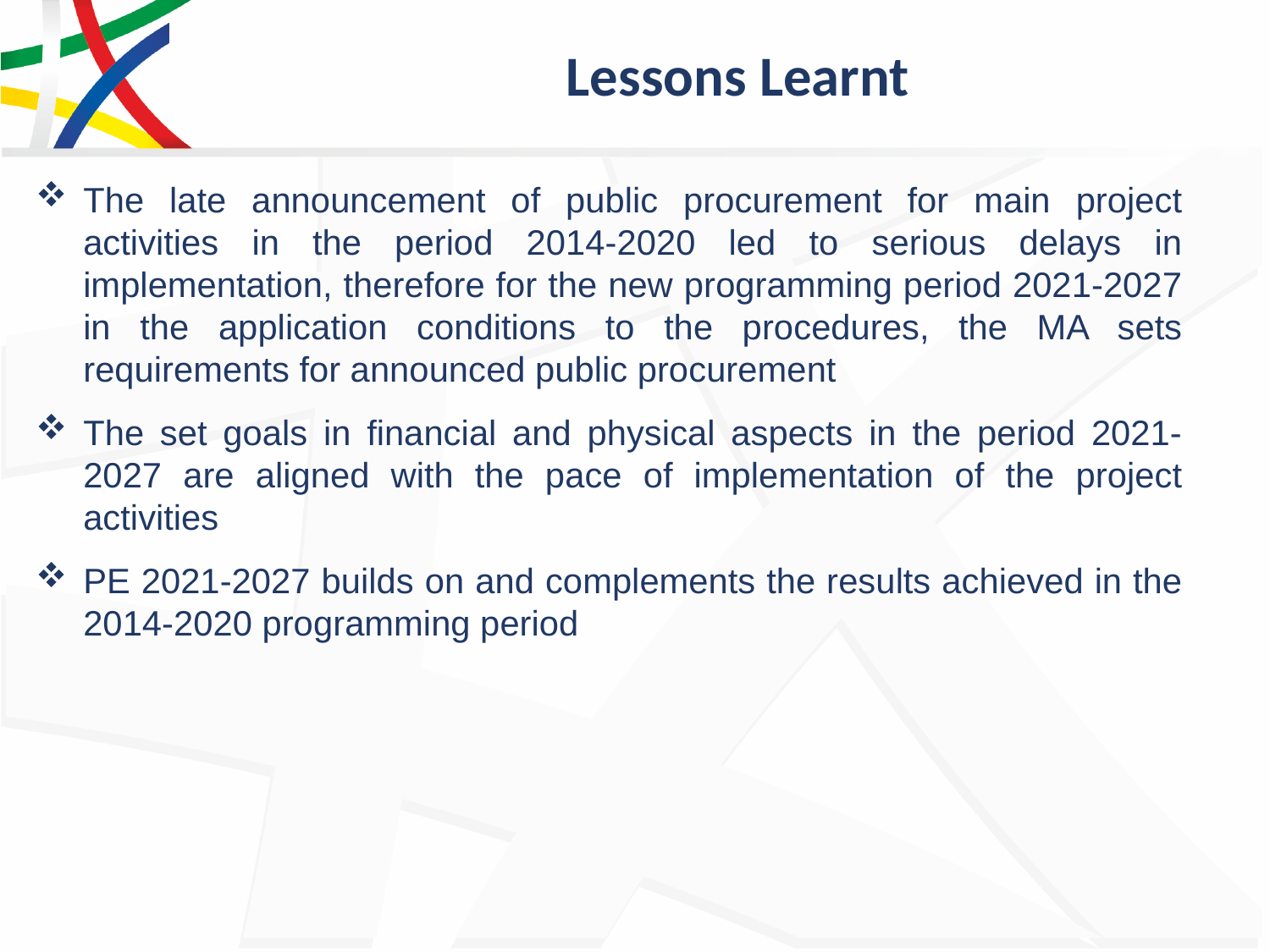

# Lessons Learnt
The late announcement of public procurement for main project activities in the period 2014-2020 led to serious delays in implementation, therefore for the new programming period 2021-2027 in the application conditions to the procedures, the MA sets requirements for announced public procurement
The set goals in financial and physical aspects in the period 2021-2027 are aligned with the pace of implementation of the project activities
PE 2021-2027 builds on and complements the results achieved in the 2014-2020 programming period